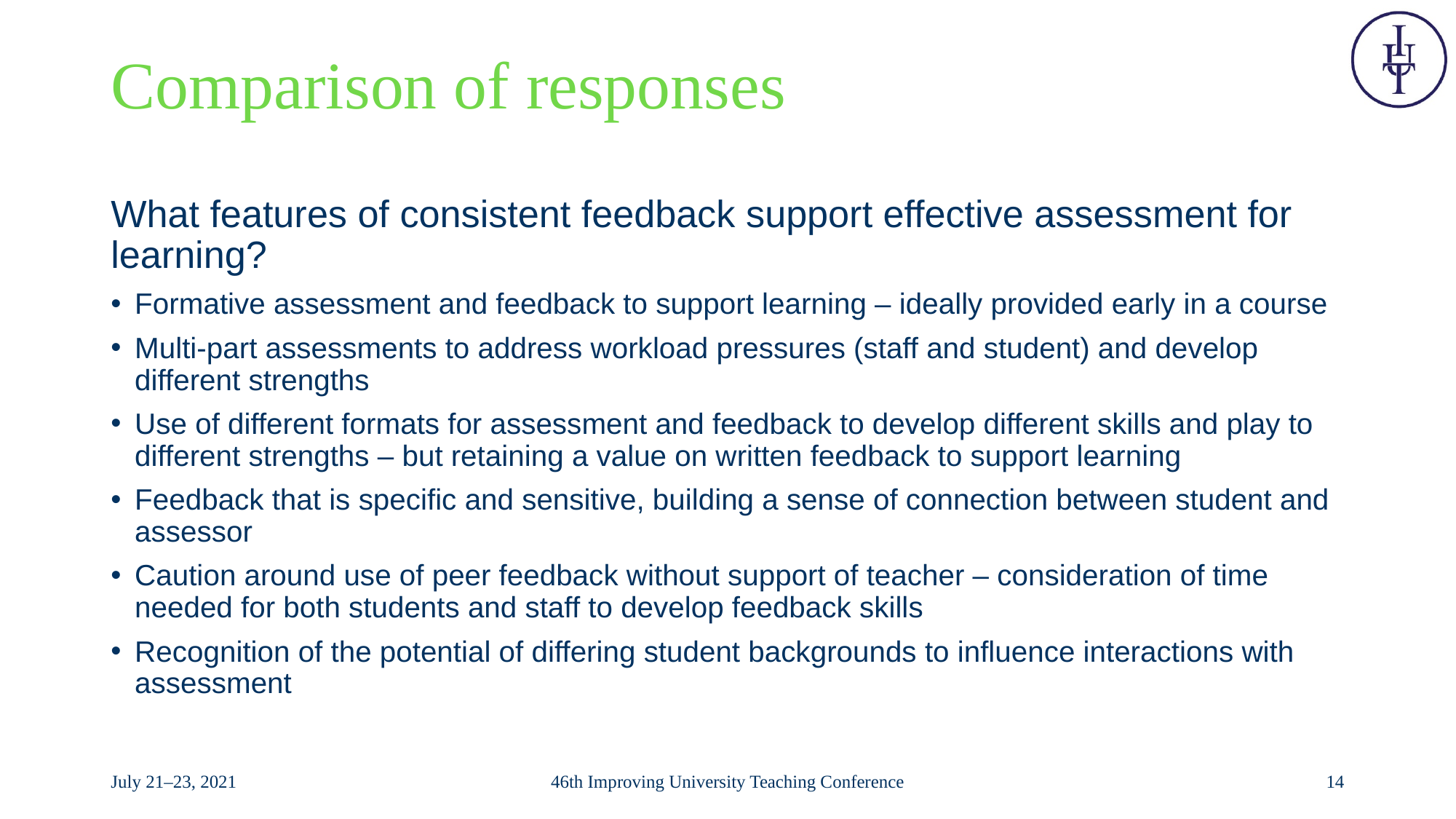

# Comparison of responses
What features of consistent feedback support effective assessment for learning?
Formative assessment and feedback to support learning – ideally provided early in a course
Multi-part assessments to address workload pressures (staff and student) and develop different strengths
Use of different formats for assessment and feedback to develop different skills and play to different strengths – but retaining a value on written feedback to support learning
Feedback that is specific and sensitive, building a sense of connection between student and assessor
Caution around use of peer feedback without support of teacher – consideration of time needed for both students and staff to develop feedback skills
Recognition of the potential of differing student backgrounds to influence interactions with assessment

July 21–23, 2021
46th Improving University Teaching Conference
14